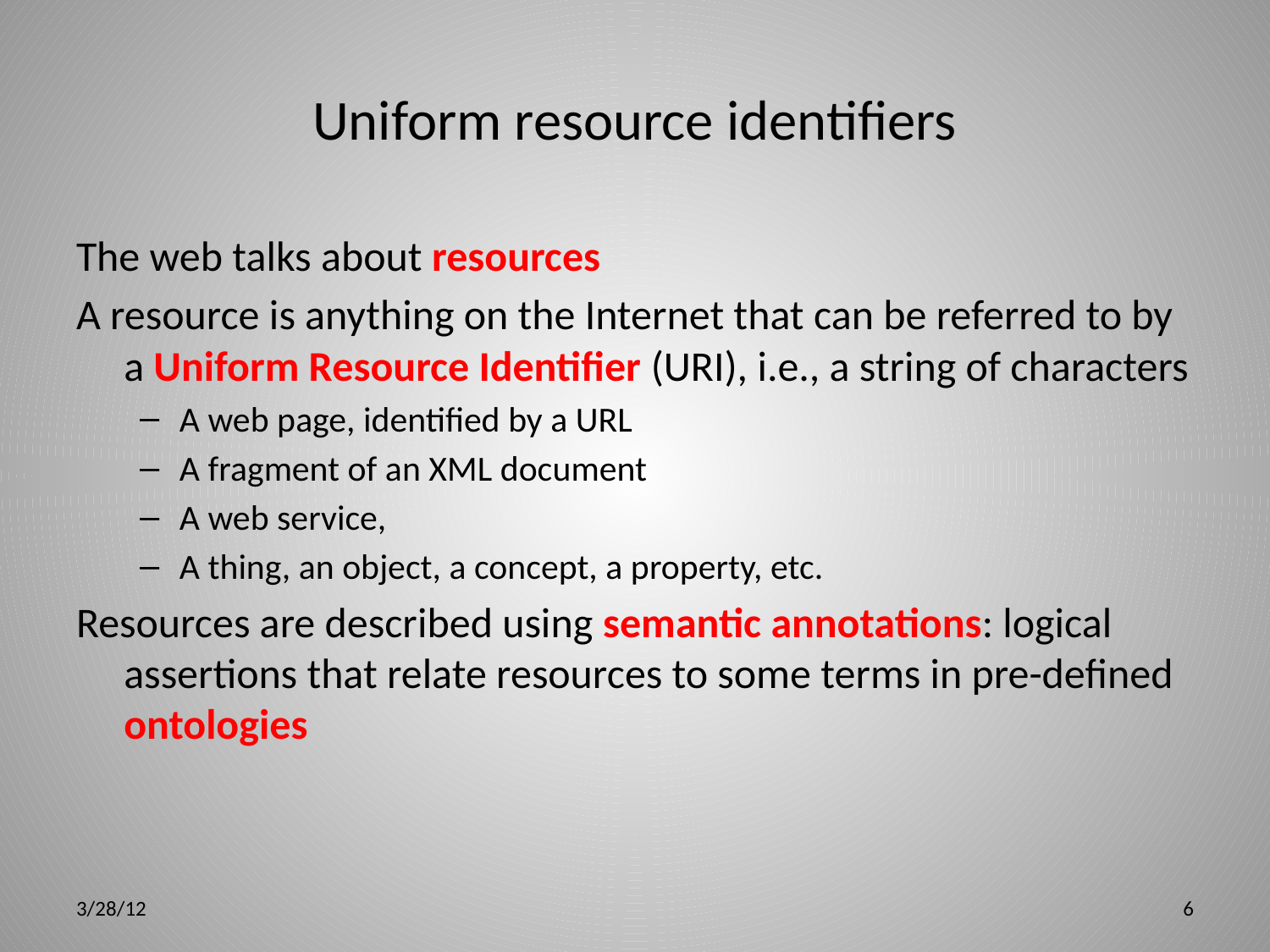

# Uniform resource identifiers
The web talks about resources
A resource is anything on the Internet that can be referred to by a Uniform Resource Identifier (URI), i.e., a string of characters
A web page, identified by a URL
A fragment of an XML document
A web service,
A thing, an object, a concept, a property, etc.
Resources are described using semantic annotations: logical assertions that relate resources to some terms in pre-defined ontologies

3/28/12
6